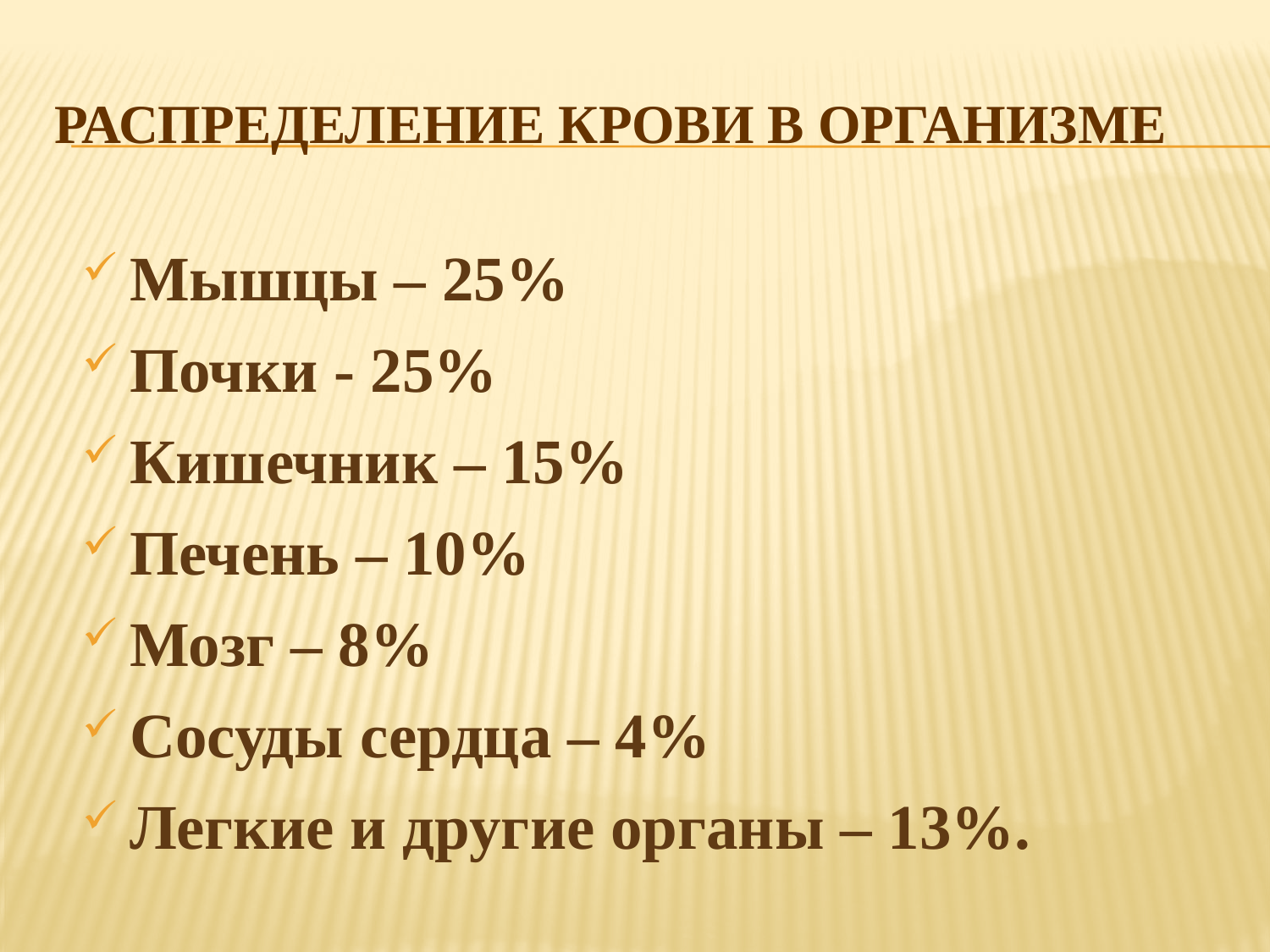

# Распределение крови в организме
Мышцы – 25%
Почки - 25%
Кишечник – 15%
Печень – 10%
Мозг – 8%
Сосуды сердца – 4%
Легкие и другие органы – 13%.